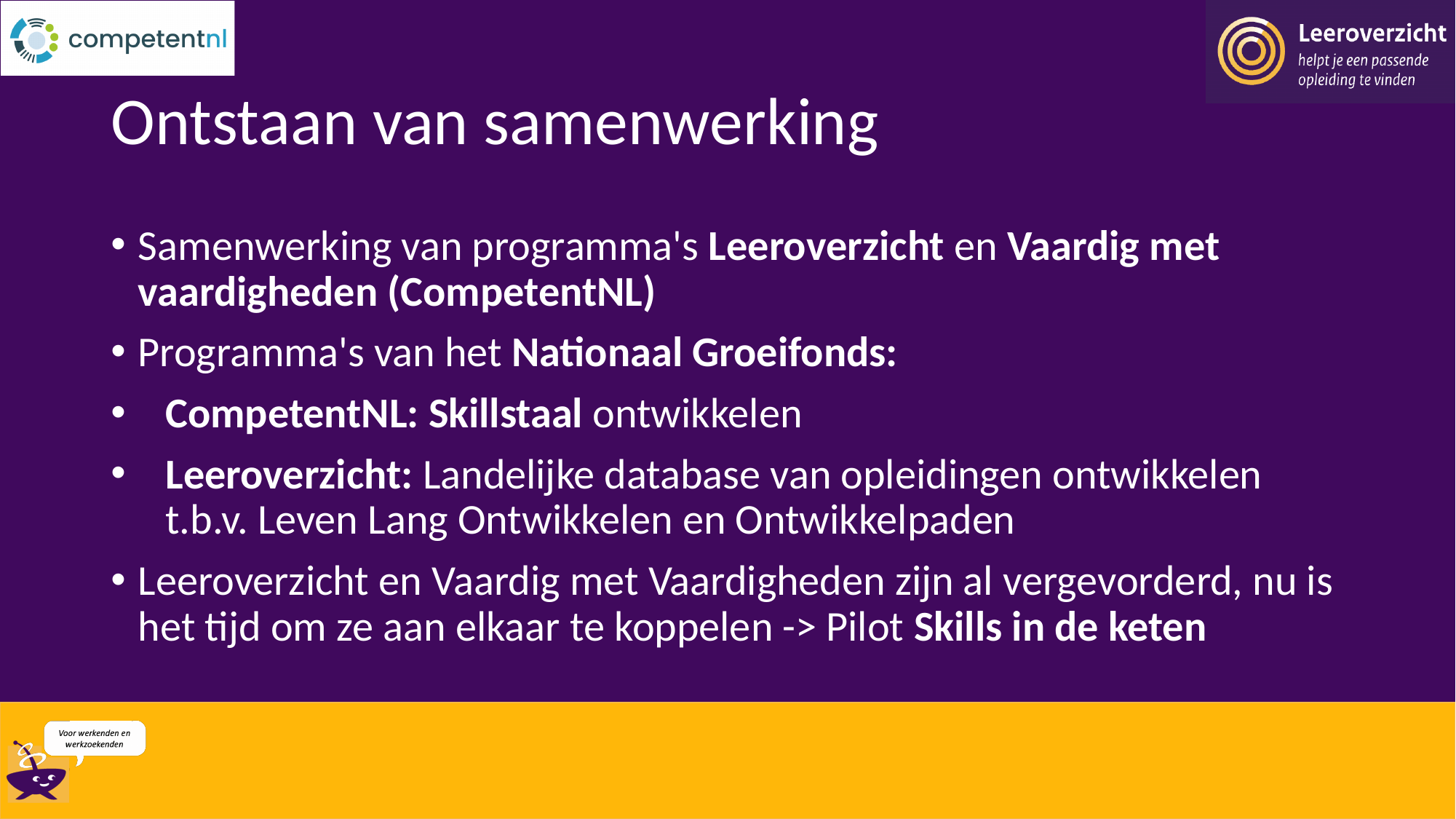

# Ontstaan van samenwerking
Samenwerking van programma's Leeroverzicht en Vaardig met vaardigheden (CompetentNL)
Programma's van het Nationaal Groeifonds:
CompetentNL: Skillstaal ontwikkelen
Leeroverzicht: Landelijke database van opleidingen ontwikkelen t.b.v. Leven Lang Ontwikkelen en Ontwikkelpaden
Leeroverzicht en Vaardig met Vaardigheden zijn al vergevorderd, nu is het tijd om ze aan elkaar te koppelen -> Pilot Skills in de keten